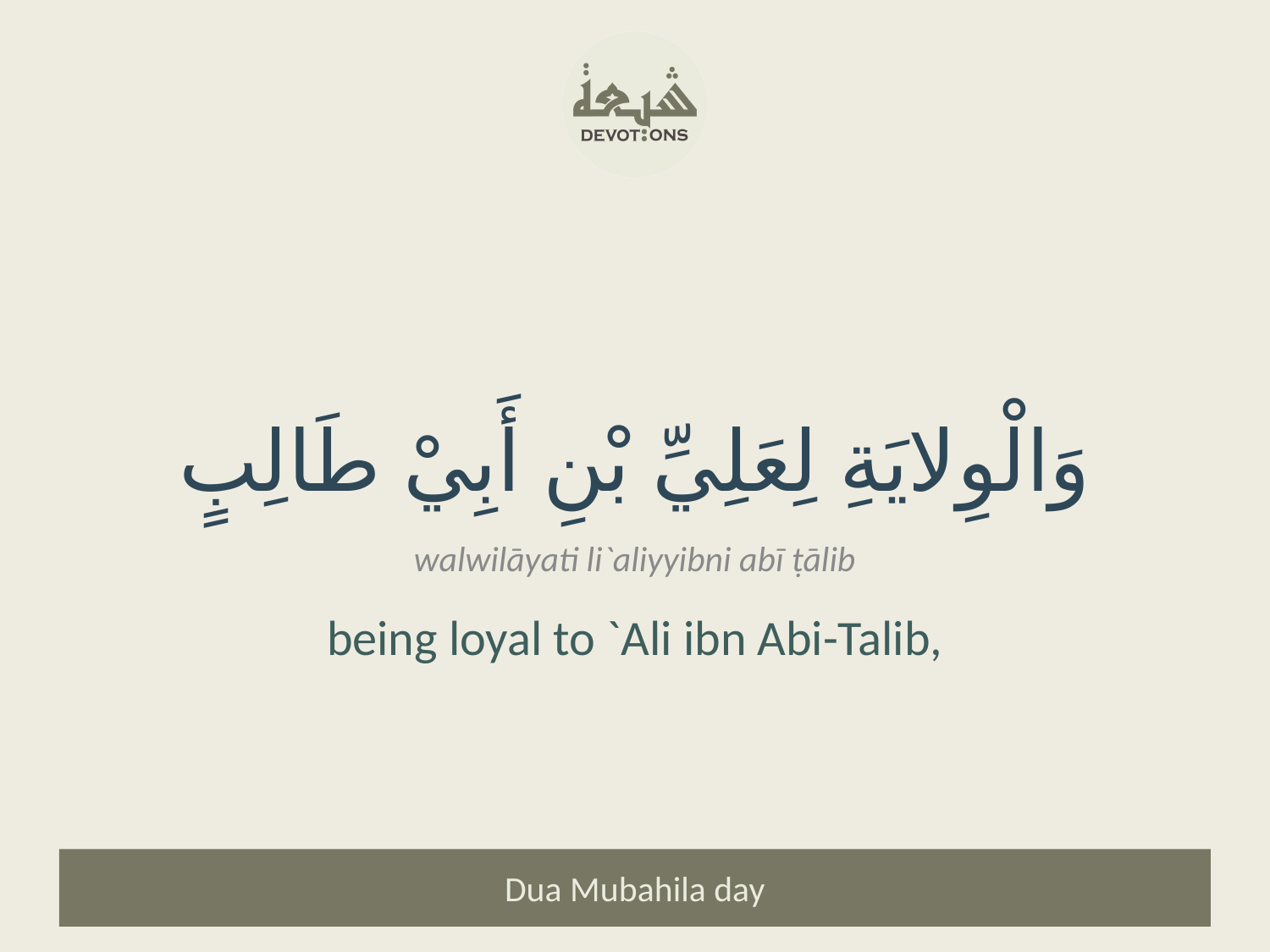

وَالْوِلايَةِ لِعَلِيِّ بْنِ أَبِيْ طَالِبٍ
walwilāyati li`aliyyibni abī ṭālib
being loyal to `Ali ibn Abi-Talib,
Dua Mubahila day